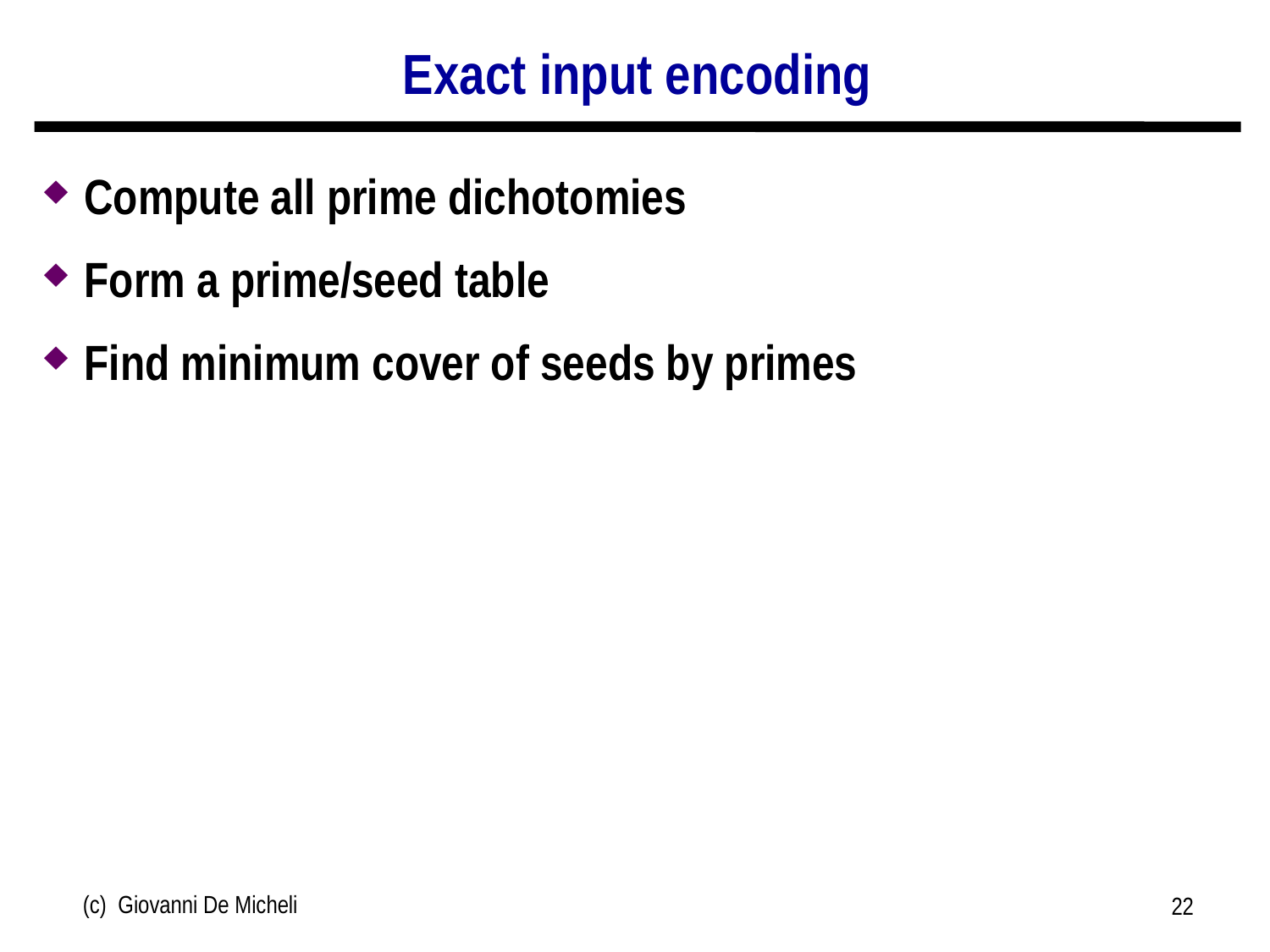

# Exact input encoding
Compute all prime dichotomies
Form a prime/seed table
Find minimum cover of seeds by primes
(c)  Giovanni De Micheli
22